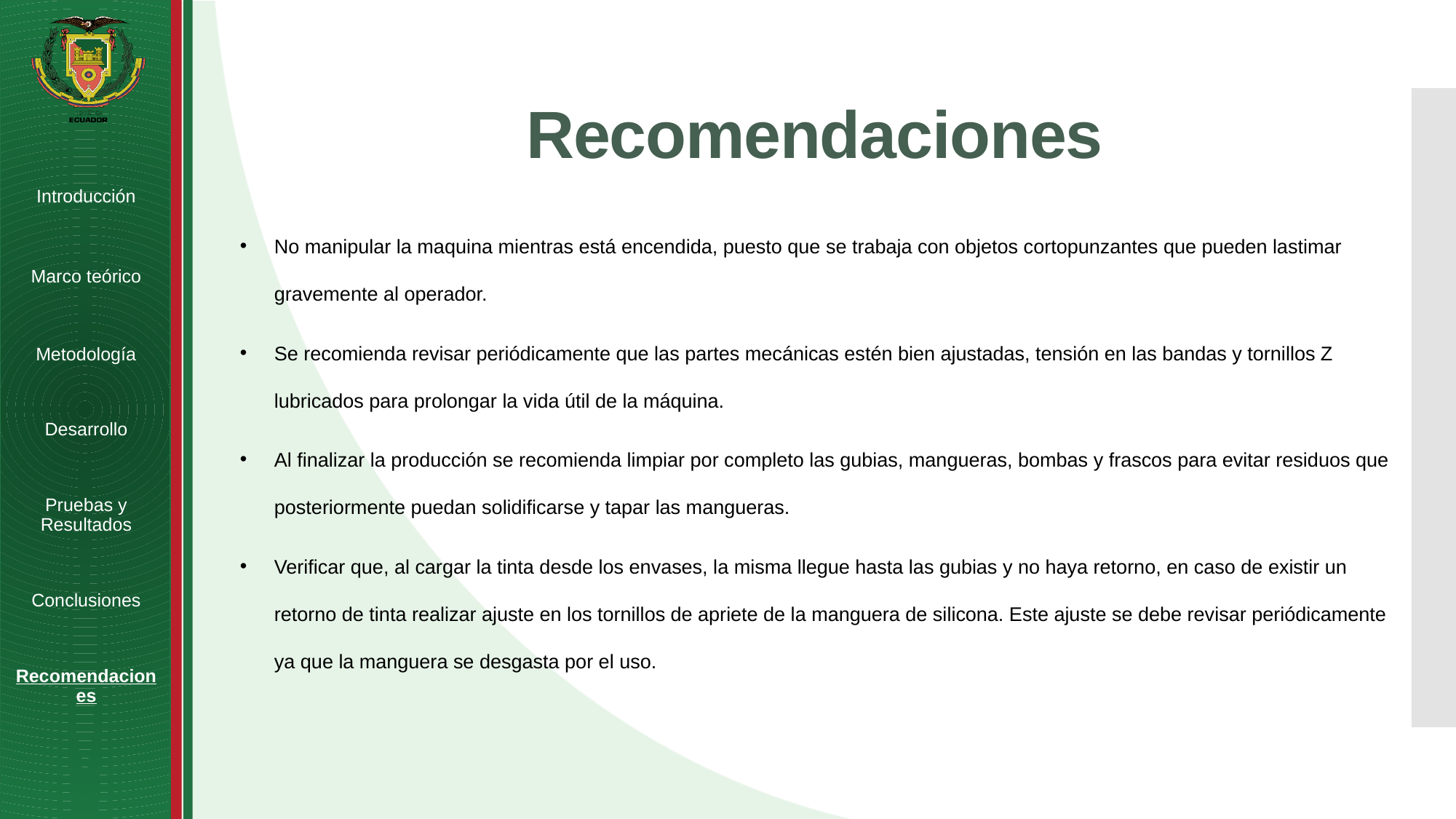

# Recomendaciones
Introducción

Marco teórico

Metodología

Desarrollo

Pruebas y Resultados

Conclusiones

Recomendaciones

No manipular la maquina mientras está encendida, puesto que se trabaja con objetos cortopunzantes que pueden lastimar gravemente al operador.
Se recomienda revisar periódicamente que las partes mecánicas estén bien ajustadas, tensión en las bandas y tornillos Z lubricados para prolongar la vida útil de la máquina.
Al finalizar la producción se recomienda limpiar por completo las gubias, mangueras, bombas y frascos para evitar residuos que posteriormente puedan solidificarse y tapar las mangueras.
Verificar que, al cargar la tinta desde los envases, la misma llegue hasta las gubias y no haya retorno, en caso de existir un retorno de tinta realizar ajuste en los tornillos de apriete de la manguera de silicona. Este ajuste se debe revisar periódicamente ya que la manguera se desgasta por el uso.